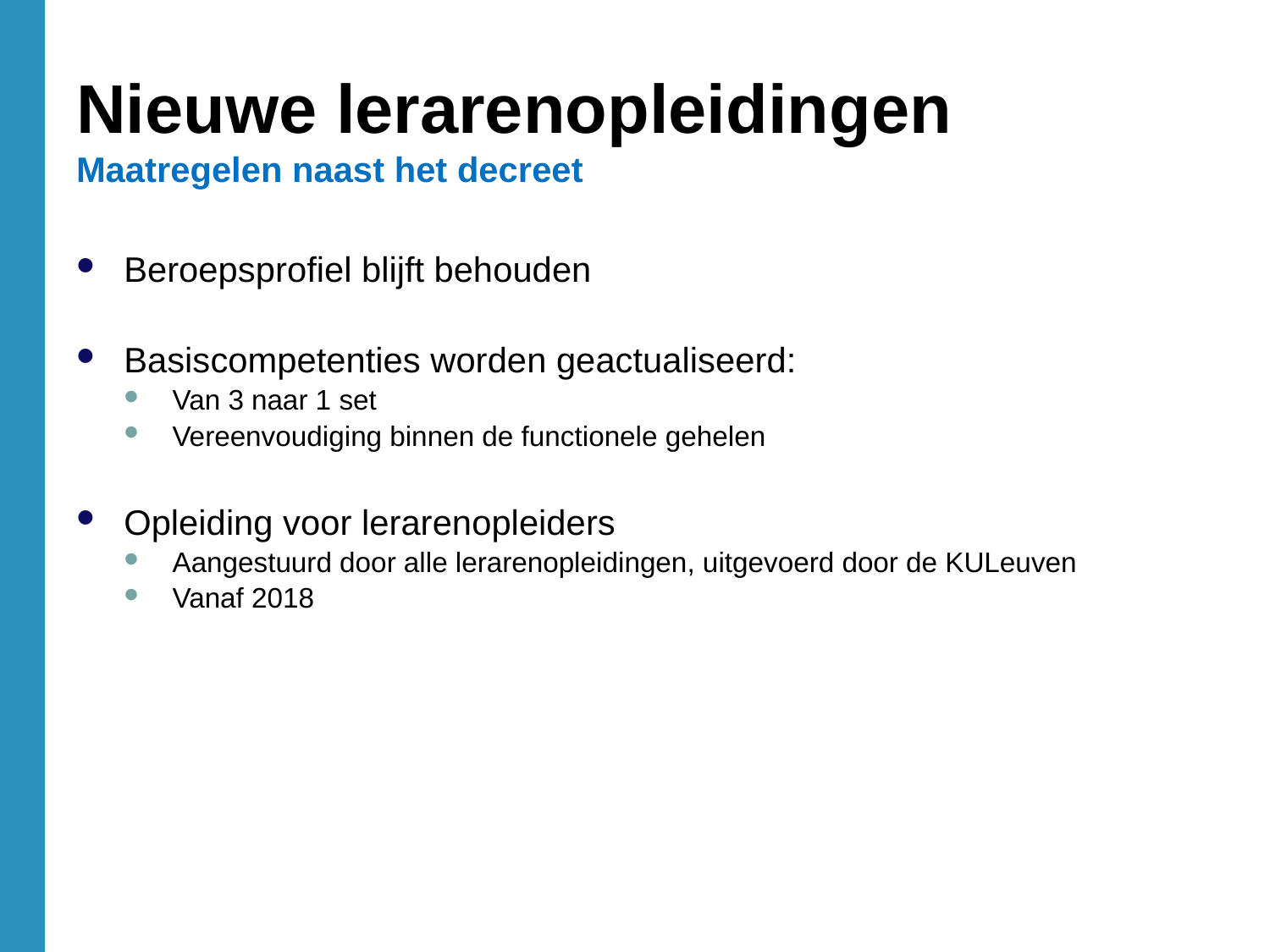

Beroepsprofiel blijft behouden

Basiscompetenties worden geactualiseerd:
Van 3 naar 1 set
Vereenvoudiging binnen de functionele gehelen

Opleiding voor lerarenopleiders
Aangestuurd door alle lerarenopleidingen, uitgevoerd door de KULeuven
Vanaf 2018

Nieuwe lerarenopleidingen
Maatregelen naast het decreet